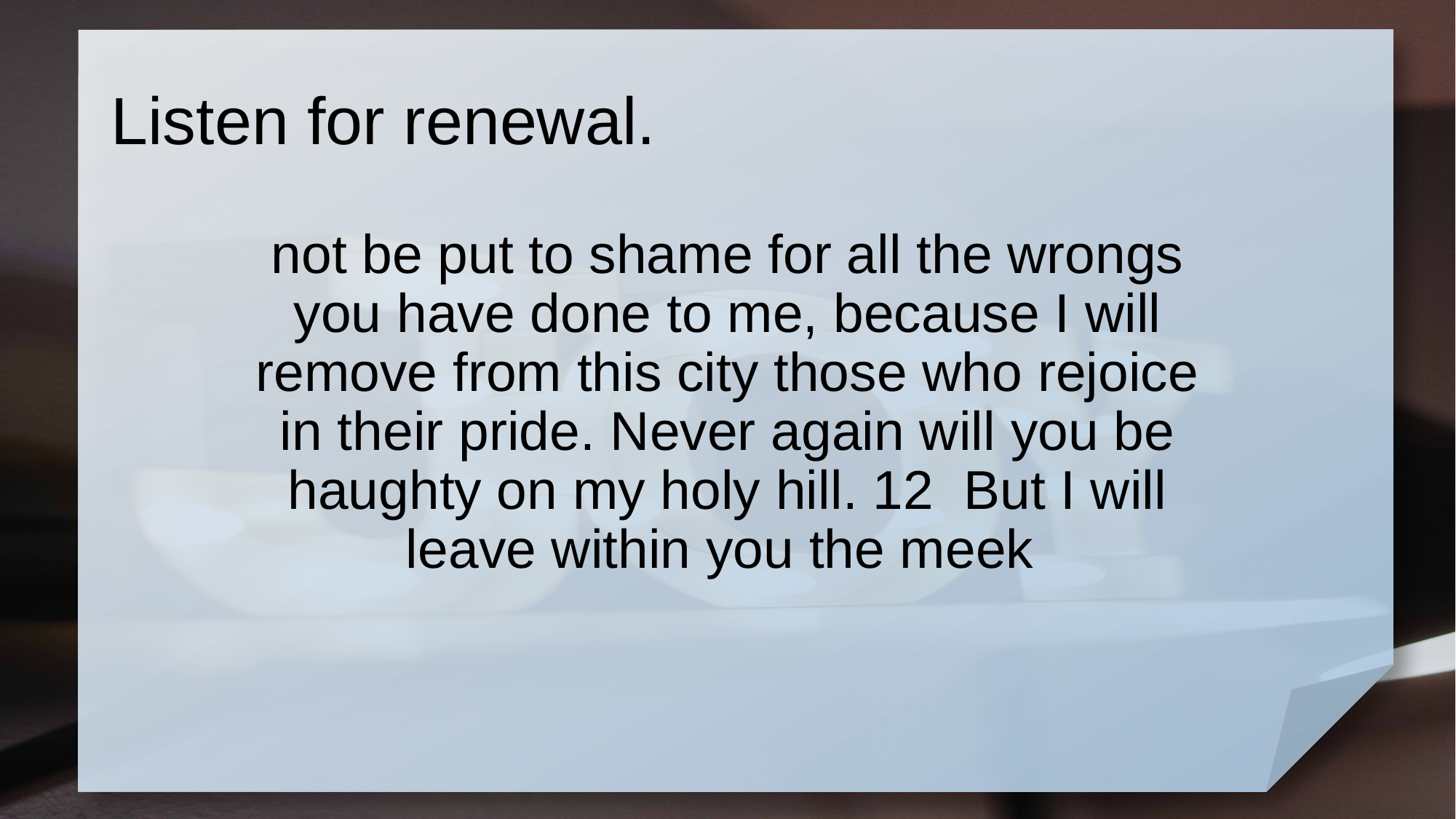

# Listen for renewal.
not be put to shame for all the wrongs you have done to me, because I will remove from this city those who rejoice in their pride. Never again will you be haughty on my holy hill. 12  But I will leave within you the meek